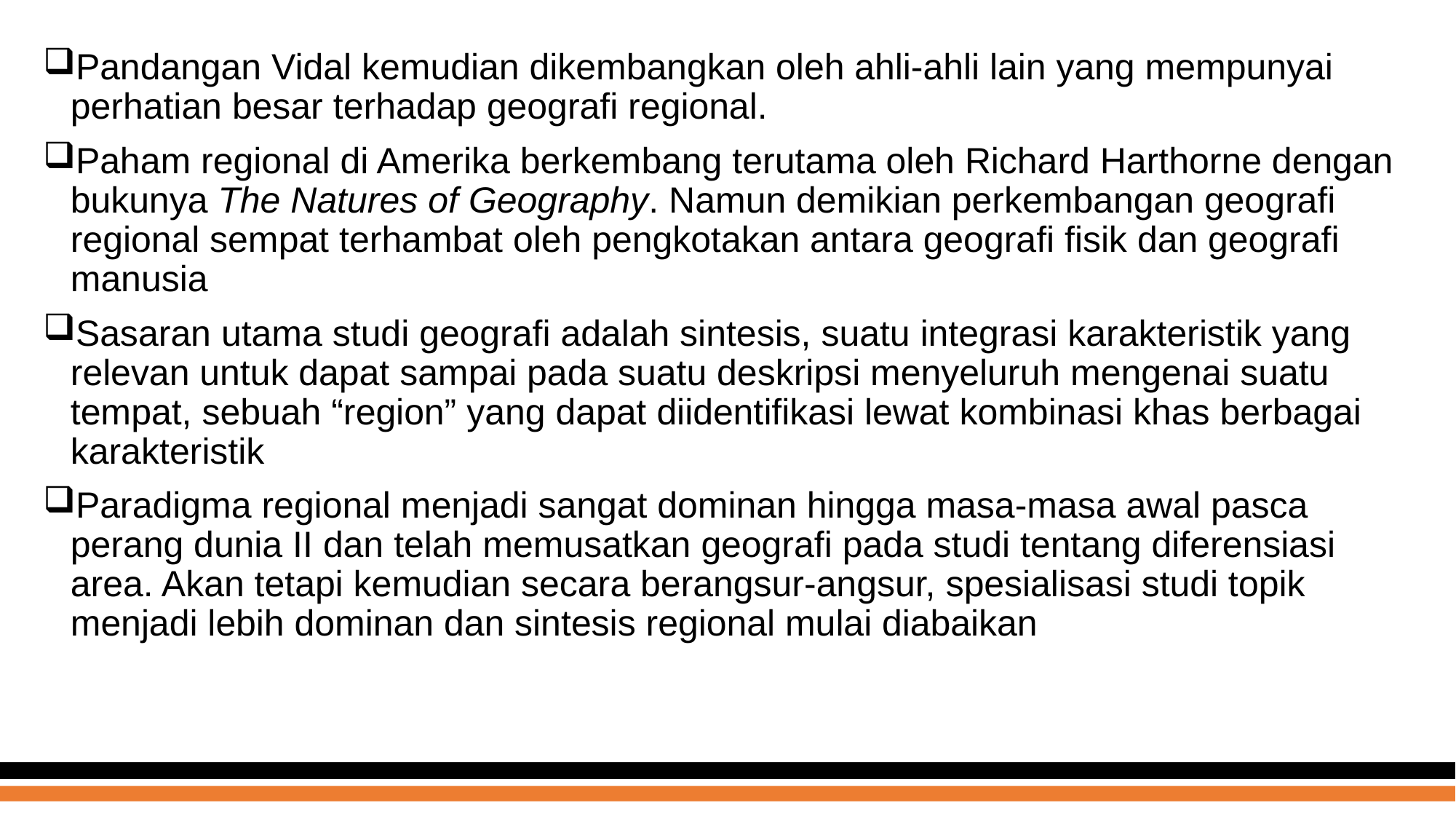

Pandangan Vidal kemudian dikembangkan oleh ahli-ahli lain yang mempunyai perhatian besar terhadap geografi regional.
Paham regional di Amerika berkembang terutama oleh Richard Harthorne dengan bukunya The Natures of Geography. Namun demikian perkembangan geografi regional sempat terhambat oleh pengkotakan antara geografi fisik dan geografi manusia
Sasaran utama studi geografi adalah sintesis, suatu integrasi karakteristik yang relevan untuk dapat sampai pada suatu deskripsi menyeluruh mengenai suatu tempat, sebuah “region” yang dapat diidentifikasi lewat kombinasi khas berbagai karakteristik
Paradigma regional menjadi sangat dominan hingga masa-masa awal pasca perang dunia II dan telah memusatkan geografi pada studi tentang diferensiasi area. Akan tetapi kemudian secara berangsur-angsur, spesialisasi studi topik menjadi lebih dominan dan sintesis regional mulai diabaikan